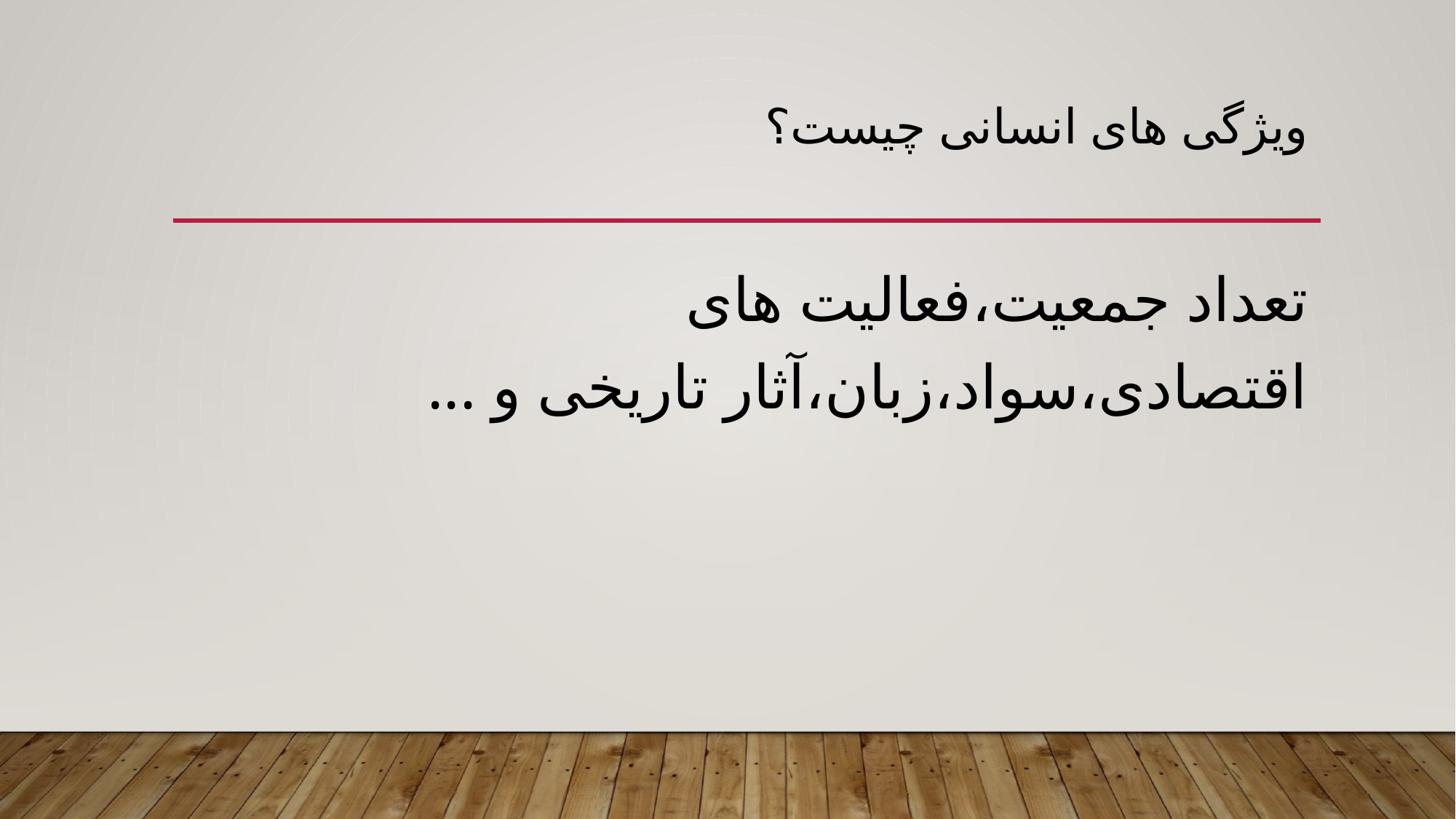

# ویژگی های انسانی چیست؟
تعداد جمعیت،فعالیت های اقتصادی،سواد،زبان،آثار تاریخی و ...